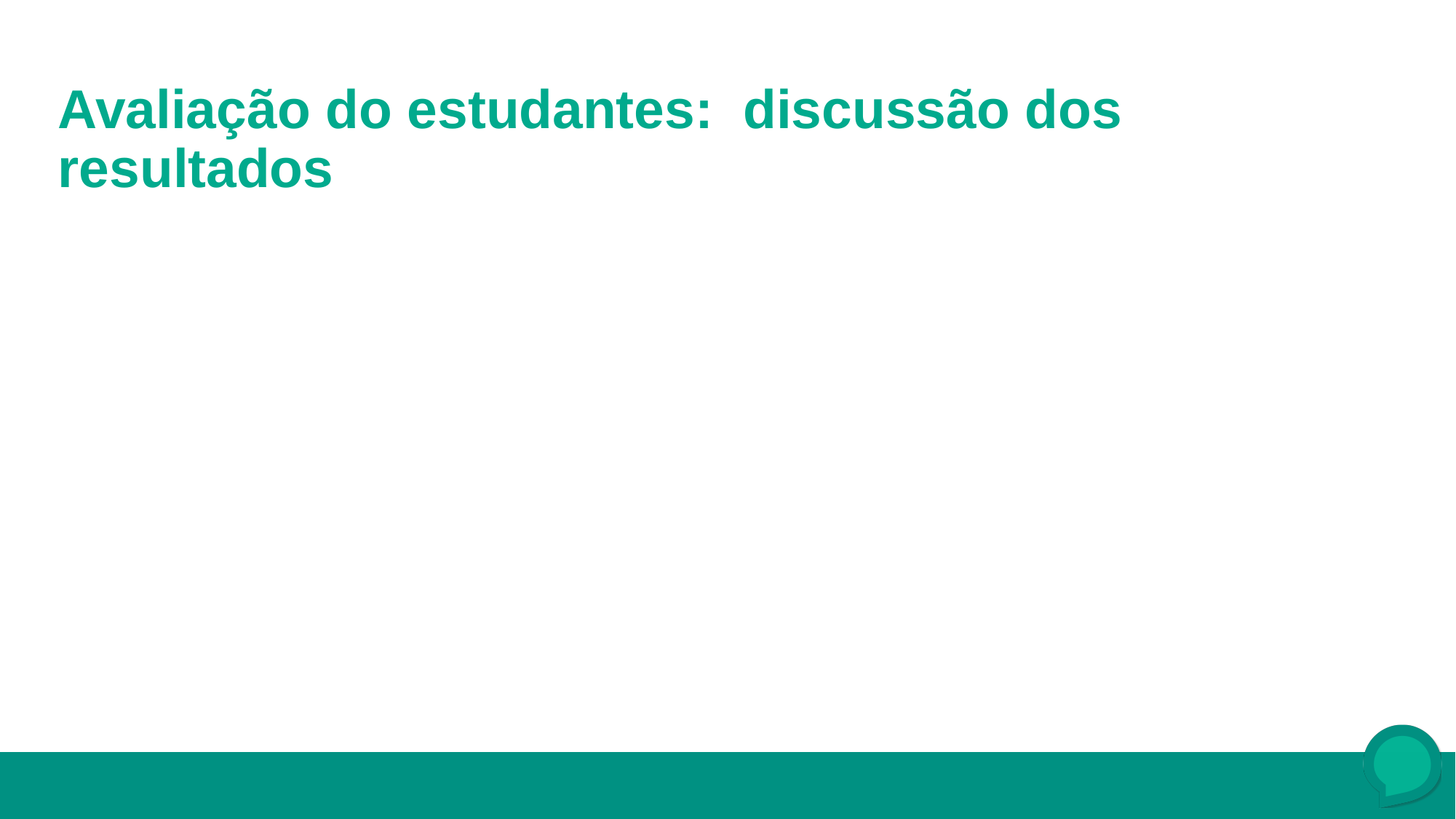

Avaliação do estudantes:  discussão dos resultados
|  |
| --- |
|  |